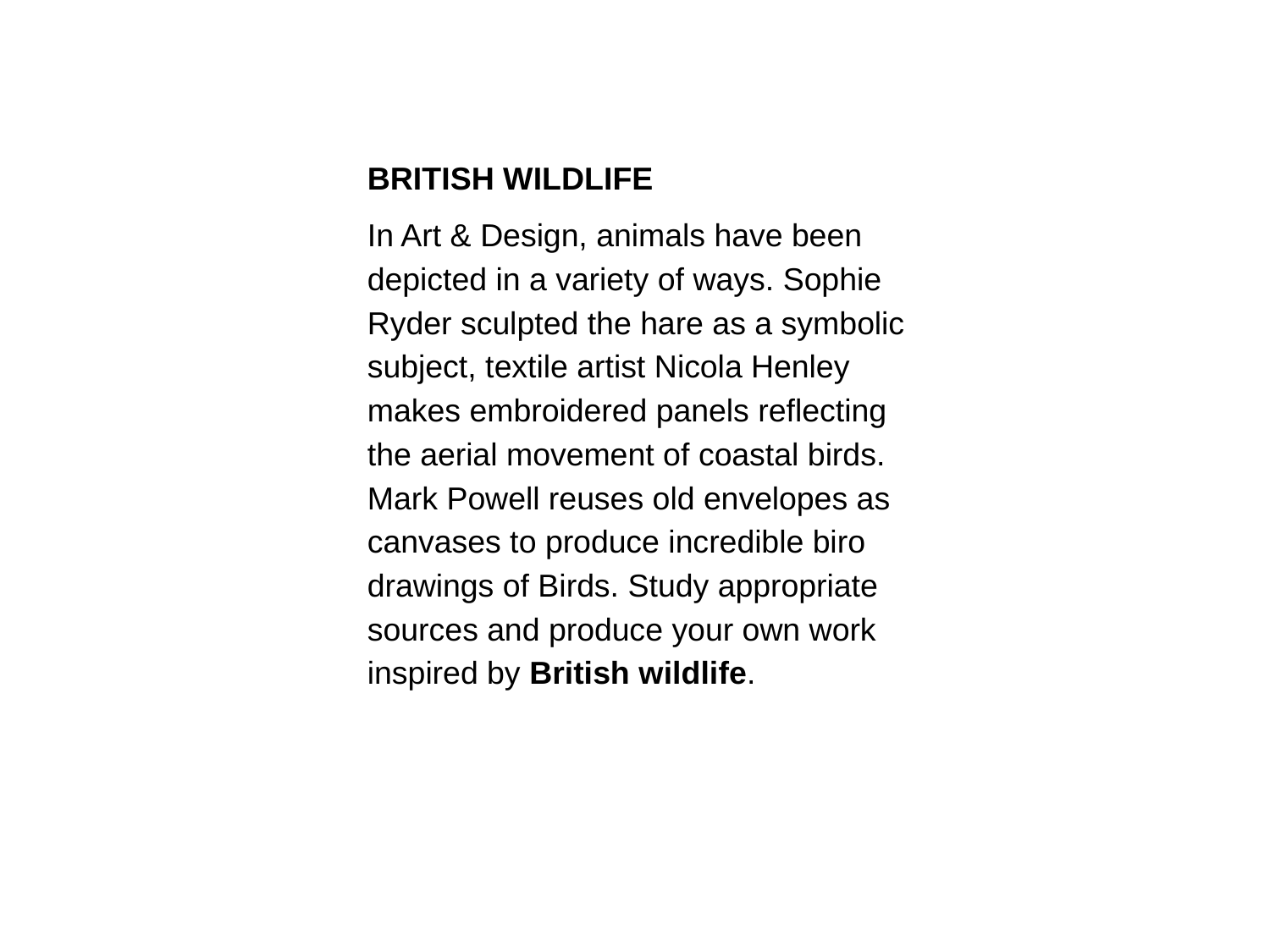

BRITISH WILDLIFE
In Art & Design, animals have been depicted in a variety of ways. Sophie Ryder sculpted the hare as a symbolic subject, textile artist Nicola Henley makes embroidered panels reflecting the aerial movement of coastal birds. Mark Powell reuses old envelopes as canvases to produce incredible biro drawings of Birds. Study appropriate sources and produce your own work inspired by British wildlife.